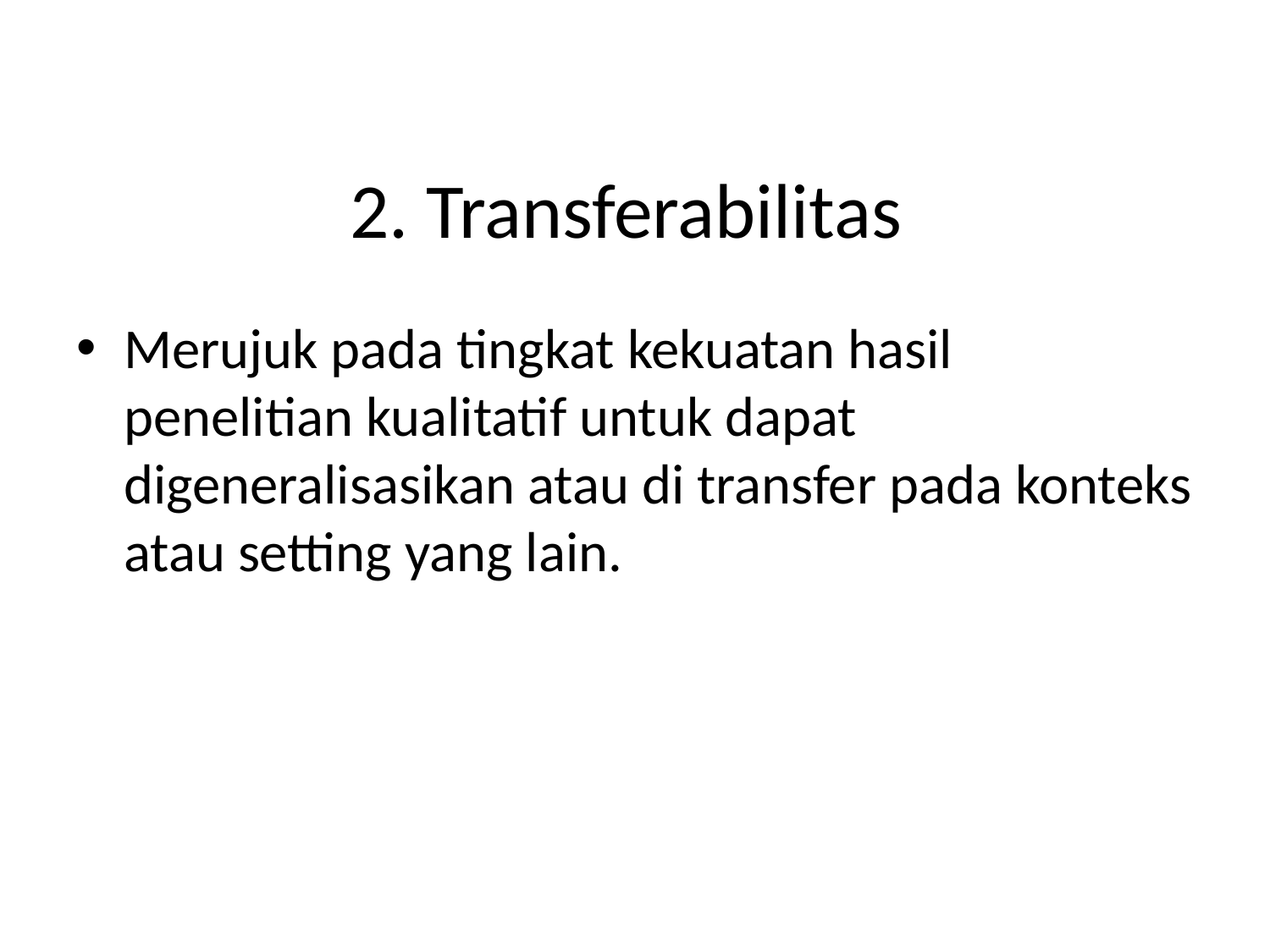

# 2. Transferabilitas
Merujuk pada tingkat kekuatan hasil penelitian kualitatif untuk dapat digeneralisasikan atau di transfer pada konteks atau setting yang lain.